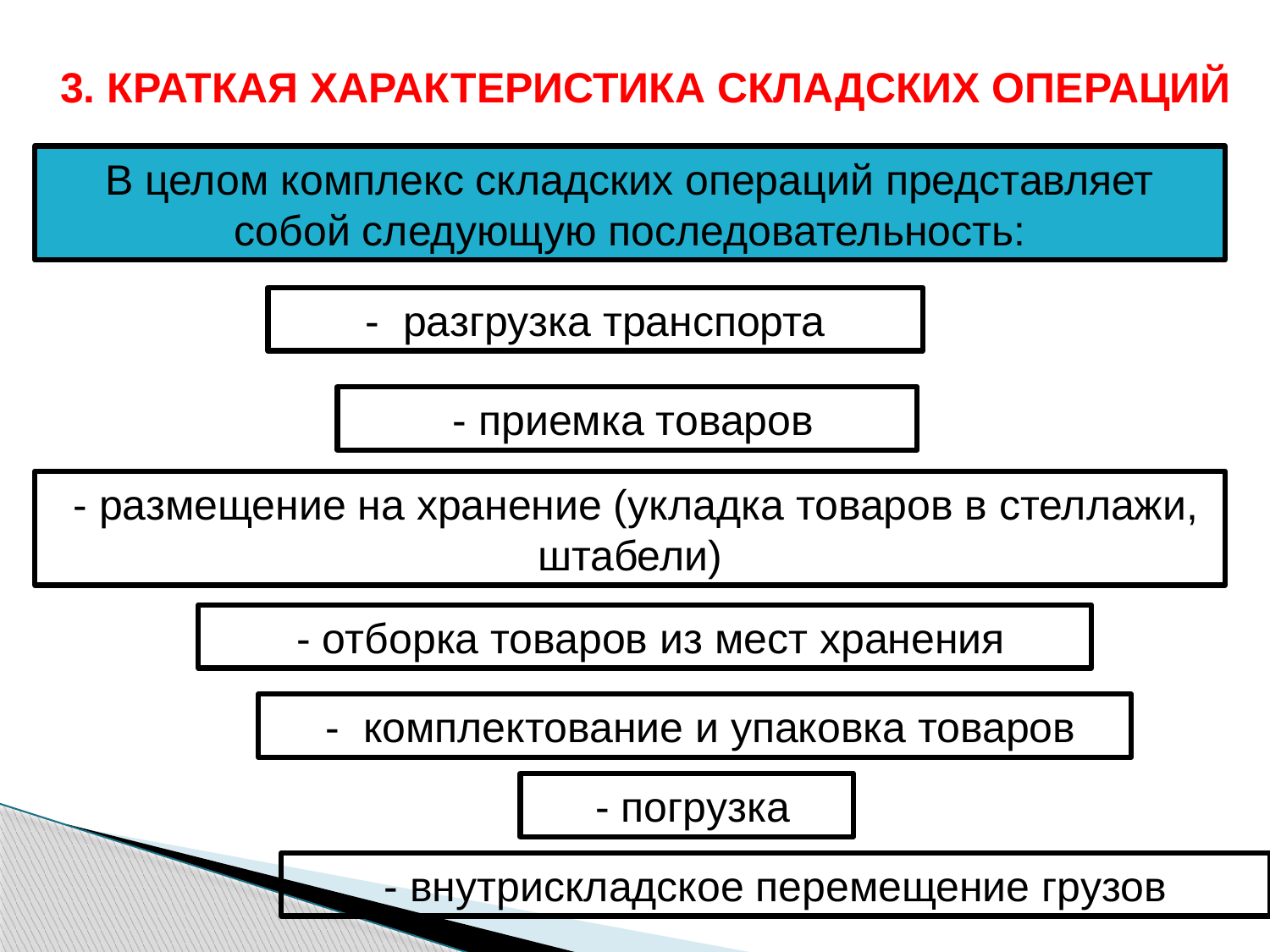

# 3. КРАТКАЯ ХАРАКТЕРИСТИКА СКЛАДСКИХ ОПЕРАЦИЙ
В целом комплекс складских операций представляет собой следующую последовательность:
-  разгрузка транспорта
 - приемка товаров
 - размещение на хранение (укладка товаров в стеллажи, штабели)
 - отборка товаров из мест хранения
 -  комплектование и упаковка товаров
 - погрузка
- внутрискладское перемещение грузов